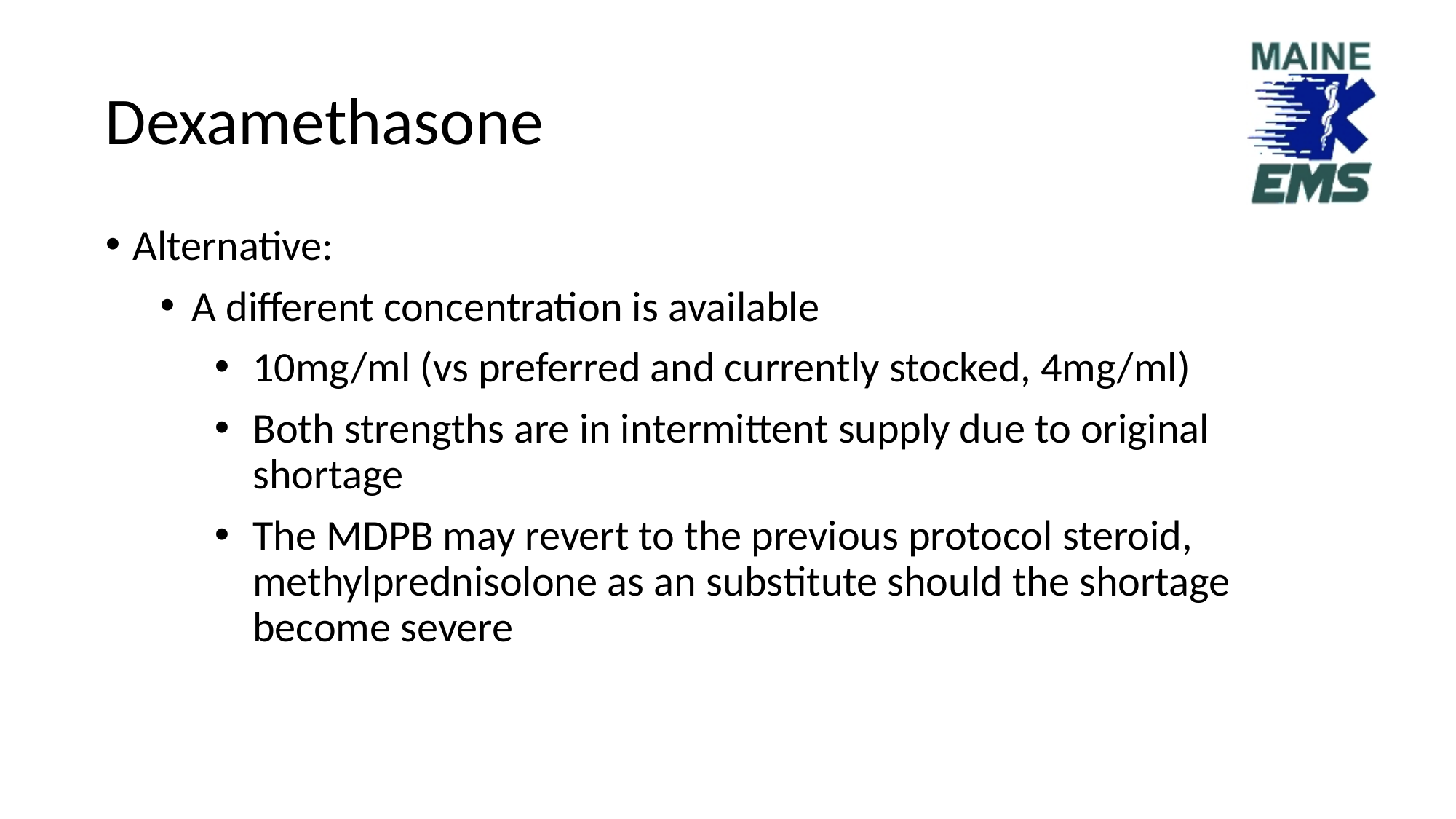

# Dexamethasone
Alternative:
A different concentration is available
10mg/ml (vs preferred and currently stocked, 4mg/ml)
Both strengths are in intermittent supply due to original shortage
The MDPB may revert to the previous protocol steroid, methylprednisolone as an substitute should the shortage become severe